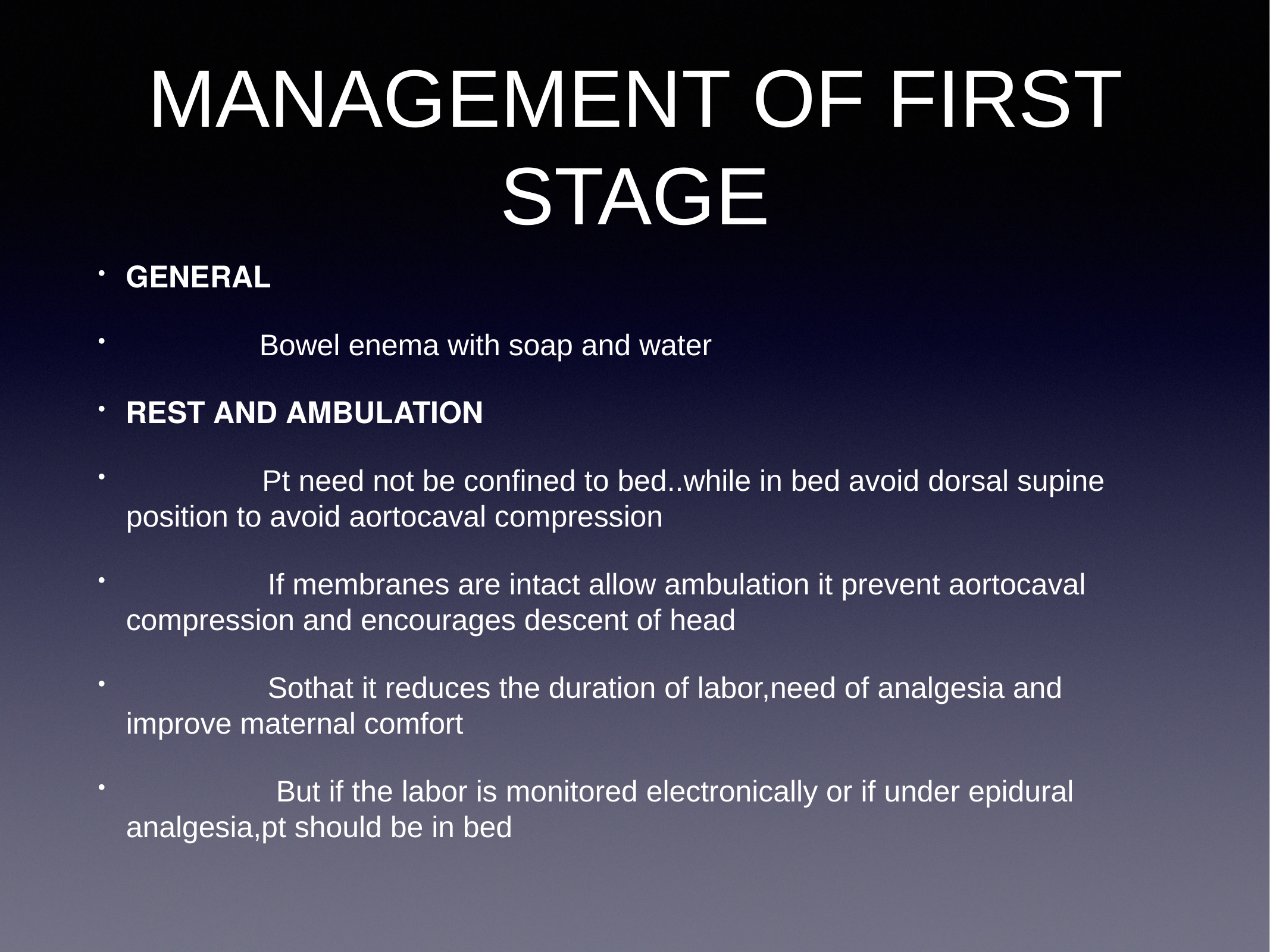

# MANAGEMENT OF FIRST STAGE
GENERAL
                Bowel enema with soap and water
REST AND AMBULATION
                 Pt need not be confined to bed..while in bed avoid dorsal supine position to avoid aortocaval compression
                 If membranes are intact allow ambulation it prevent aortocaval compression and encourages descent of head
                 Sothat it reduces the duration of labor,need of analgesia and improve maternal comfort
                  But if the labor is monitored electronically or if under epidural analgesia,pt should be in bed